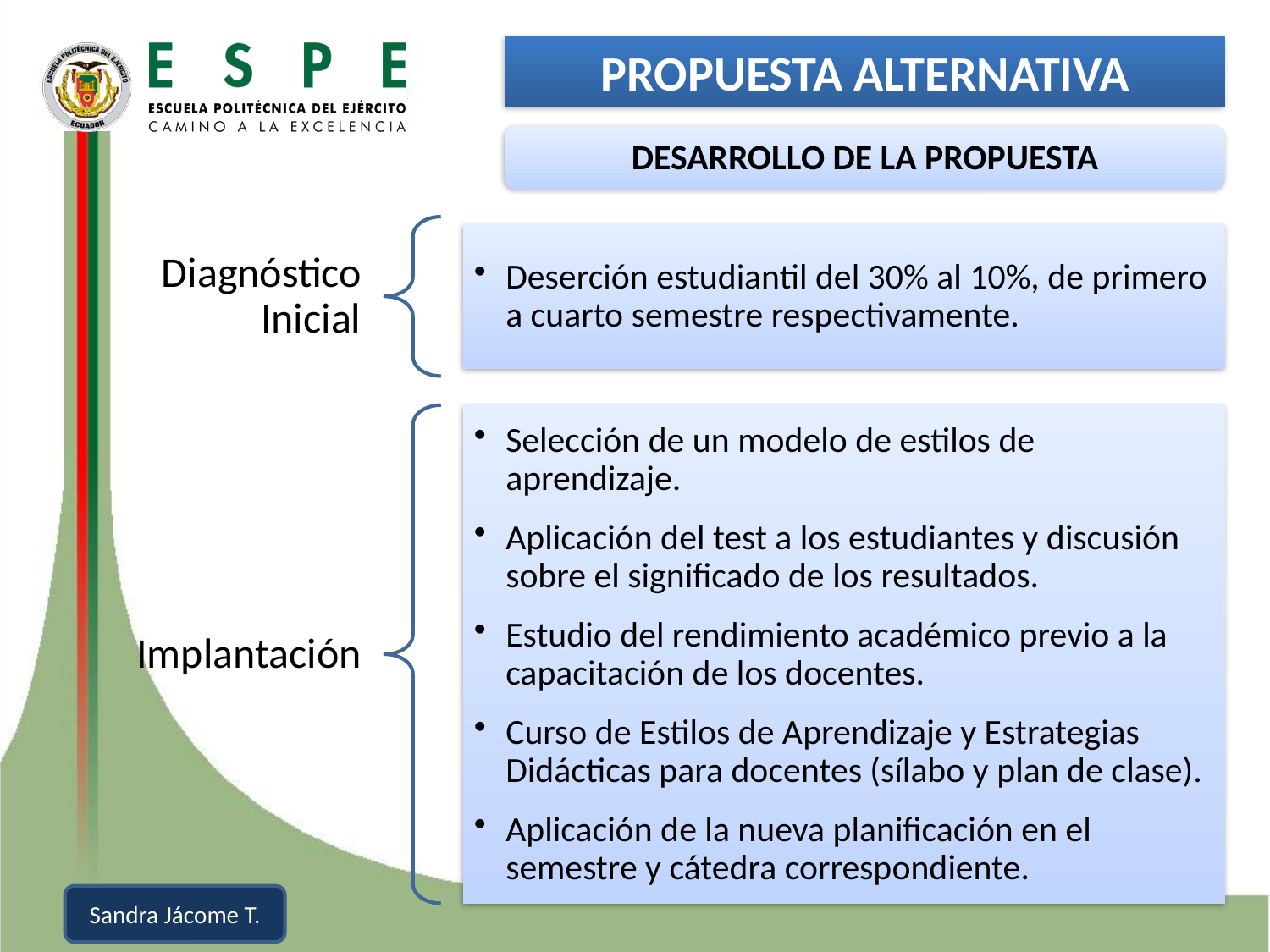

PROPUESTA ALTERNATIVA

DESARROLLO DE LA PROPUESTA
Diagnóstico Inicial
Deserción estudiantil del 30% al 10%, de primero a cuarto semestre respectivamente.
Implantación
Selección de un modelo de estilos de aprendizaje.
Aplicación del test a los estudiantes y discusión sobre el significado de los resultados.
Estudio del rendimiento académico previo a la capacitación de los docentes.
Curso de Estilos de Aprendizaje y Estrategias Didácticas para docentes (sílabo y plan de clase).
Aplicación de la nueva planificación en el semestre y cátedra correspondiente.
Sandra Jácome T.